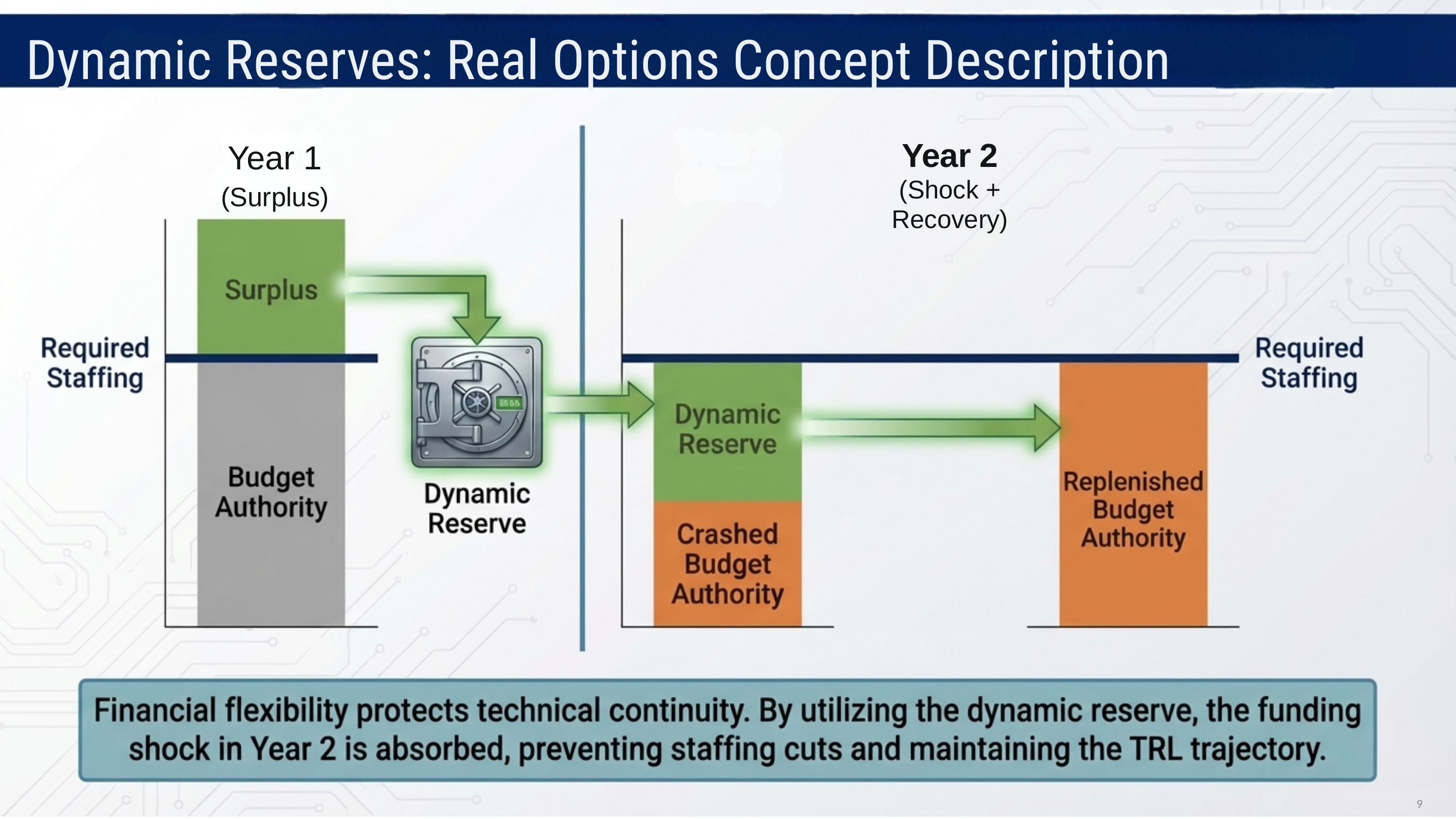

Dynamic Reserves: Real Options Concept Description
Year 1
(Surplus)
Year 2
(Shock + Recovery)
9